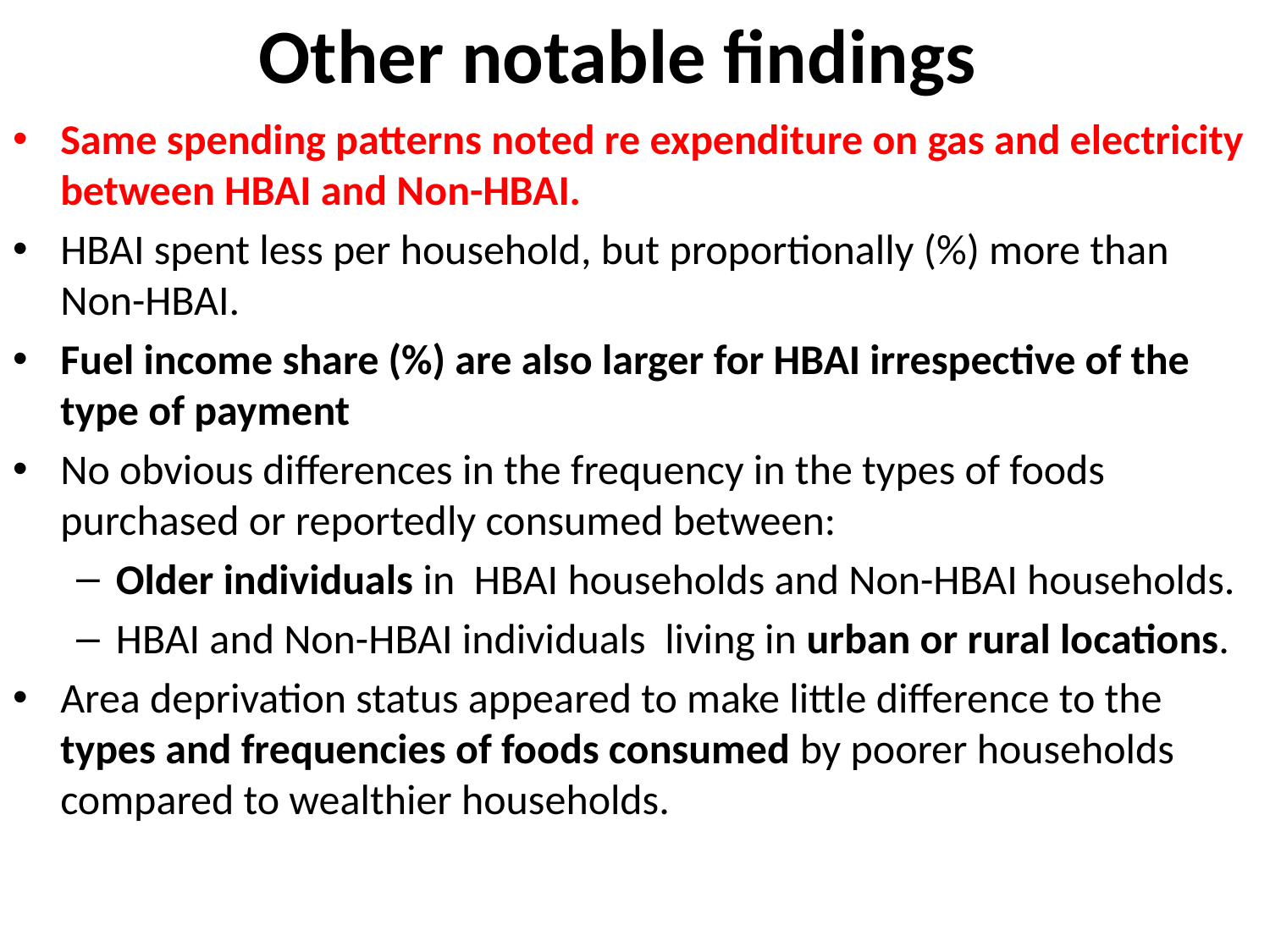

# Other notable findings
Same spending patterns noted re expenditure on gas and electricity between HBAI and Non-HBAI.
HBAI spent less per household, but proportionally (%) more than Non-HBAI.
Fuel income share (%) are also larger for HBAI irrespective of the type of payment
No obvious differences in the frequency in the types of foods purchased or reportedly consumed between:
Older individuals in  HBAI households and Non-HBAI households.
HBAI and Non-HBAI individuals  living in urban or rural locations.
Area deprivation status appeared to make little difference to the types and frequencies of foods consumed by poorer households compared to wealthier households.